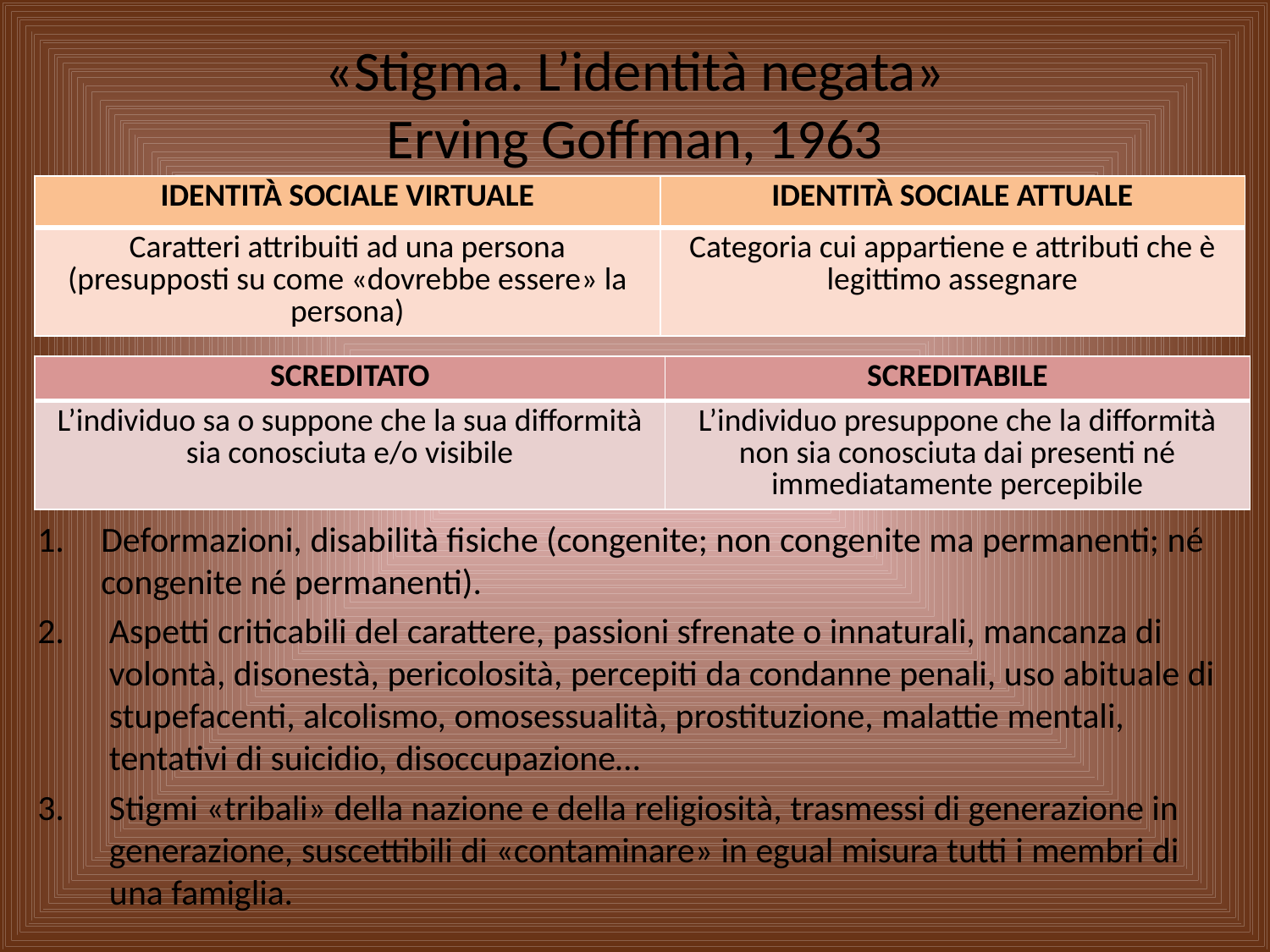

# «Stigma. L’identità negata» Erving Goffman, 1963

Deformazioni, disabilità fisiche (congenite; non congenite ma permanenti; né congenite né permanenti).
Aspetti criticabili del carattere, passioni sfrenate o innaturali, mancanza di volontà, disonestà, pericolosità, percepiti da condanne penali, uso abituale di stupefacenti, alcolismo, omosessualità, prostituzione, malattie mentali, tentativi di suicidio, disoccupazione…
Stigmi «tribali» della nazione e della religiosità, trasmessi di generazione in generazione, suscettibili di «contaminare» in egual misura tutti i membri di una famiglia.
| IDENTITÀ SOCIALE VIRTUALE | IDENTITÀ SOCIALE ATTUALE |
| --- | --- |
| Caratteri attribuiti ad una persona (presupposti su come «dovrebbe essere» la persona) | Categoria cui appartiene e attributi che è legittimo assegnare |
| SCREDITATO | SCREDITABILE |
| --- | --- |
| L’individuo sa o suppone che la sua difformità sia conosciuta e/o visibile | L’individuo presuppone che la difformità non sia conosciuta dai presenti né immediatamente percepibile |